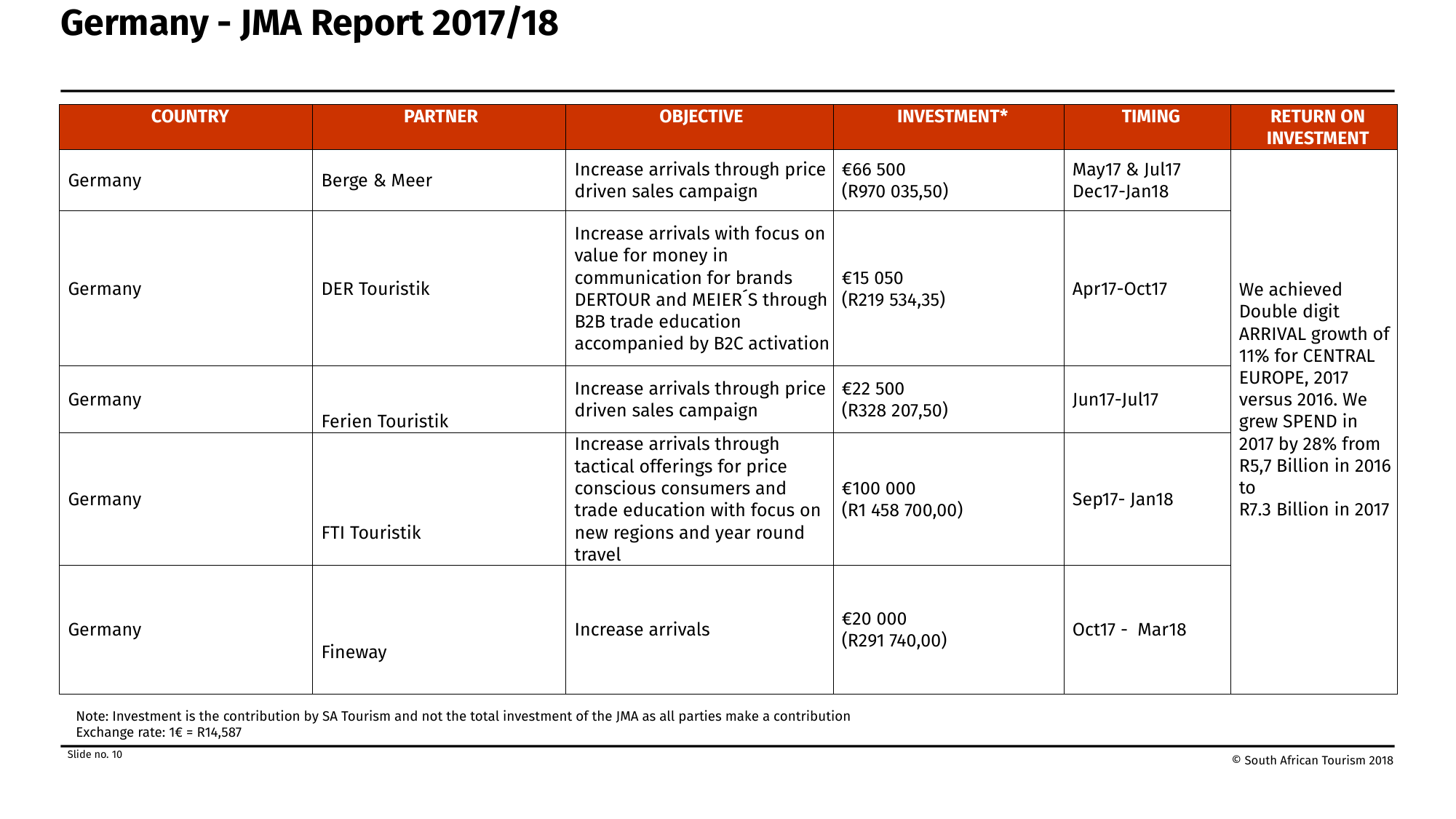

# Germany - JMA Report 2017/18

| COUNTRY | PARTNER | OBJECTIVE | INVESTMENT\* | TIMING | RETURN ON INVESTMENT |
| --- | --- | --- | --- | --- | --- |
| Germany | Berge & Meer | Increase arrivals through price driven sales campaign | €66 500 (R970 035,50) | May17 & Jul17 Dec17-Jan18 | We achieved Double digit ARRIVAL growth of 11% for CENTRAL EUROPE, 2017 versus 2016. We grew SPEND in 2017 by 28% from R5,7 Billion in 2016 to R7.3 Billion in 2017 |
| Germany | DER Touristik | Increase arrivals with focus on value for money in communication for brands DERTOUR and MEIER´S through B2B trade education accompanied by B2C activation | €15 050 (R219 534,35) | Apr17-Oct17 |  |
| Germany | Ferien Touristik | Increase arrivals through price driven sales campaign | €22 500 (R328 207,50) | Jun17-Jul17 |  |
| Germany | FTI Touristik | Increase arrivals through tactical offerings for price conscious consumers and trade education with focus on new regions and year round travel | €100 000 (R1 458 700,00) | Sep17- Jan18 |  |
| Germany | Fineway | Increase arrivals | €20 000 (R291 740,00) | Oct17 - Mar18 |  |
Note: Investment is the contribution by SA Tourism and not the total investment of the JMA as all parties make a contribution
Exchange rate: 1€ = R14,587